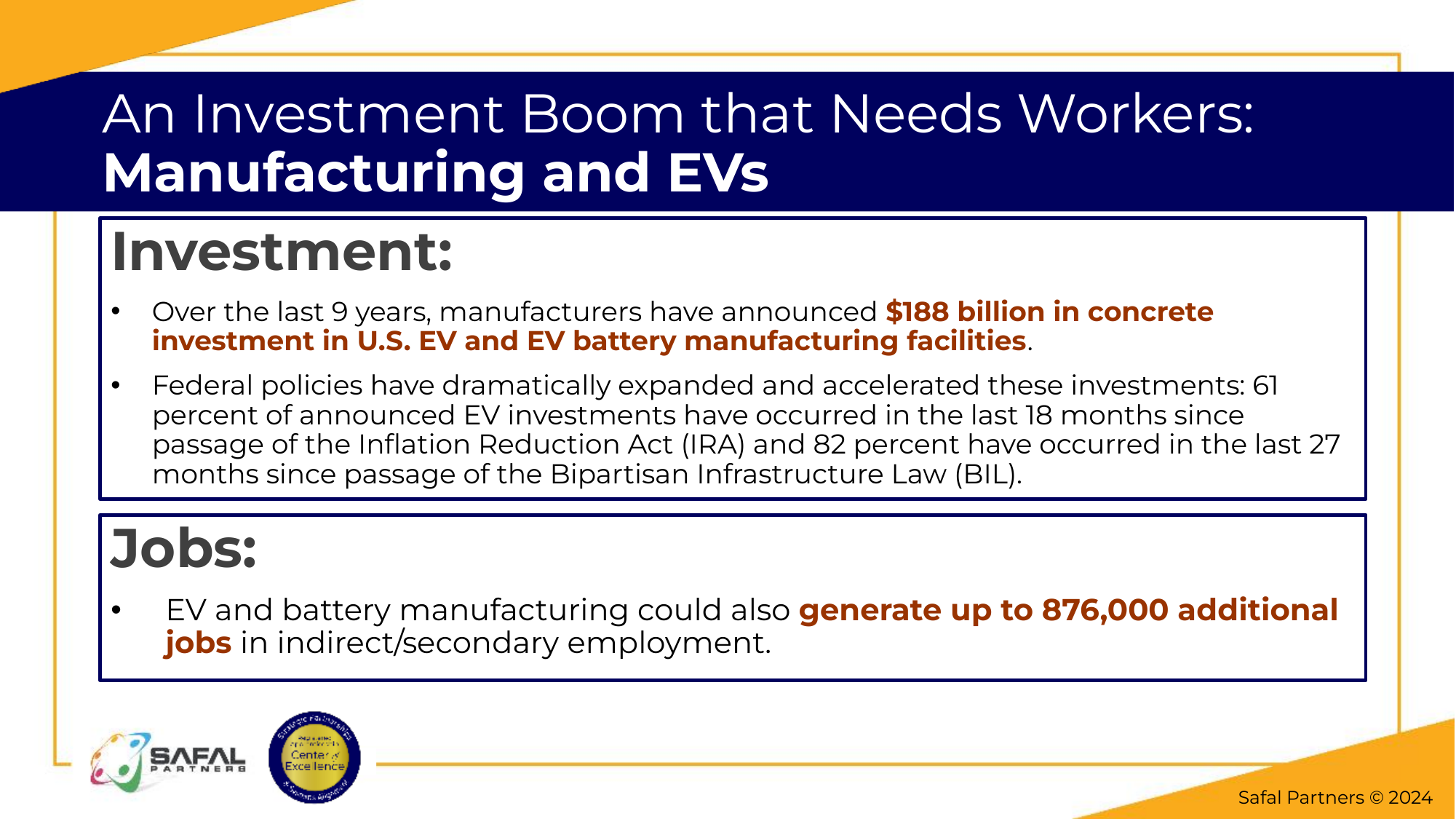

# An Investment Boom that Needs Workers: Manufacturing and EVs
Investment:
Over the last 9 years, manufacturers have announced $188 billion in concrete investment in U.S. EV and EV battery manufacturing facilities.
Federal policies have dramatically expanded and accelerated these investments: 61 percent of announced EV investments have occurred in the last 18 months since passage of the Inflation Reduction Act (IRA) and 82 percent have occurred in the last 27 months since passage of the Bipartisan Infrastructure Law (BIL).
Jobs:
EV and battery manufacturing could also generate up to 876,000 additional jobs in indirect/secondary employment.

Safal Partners © 2024